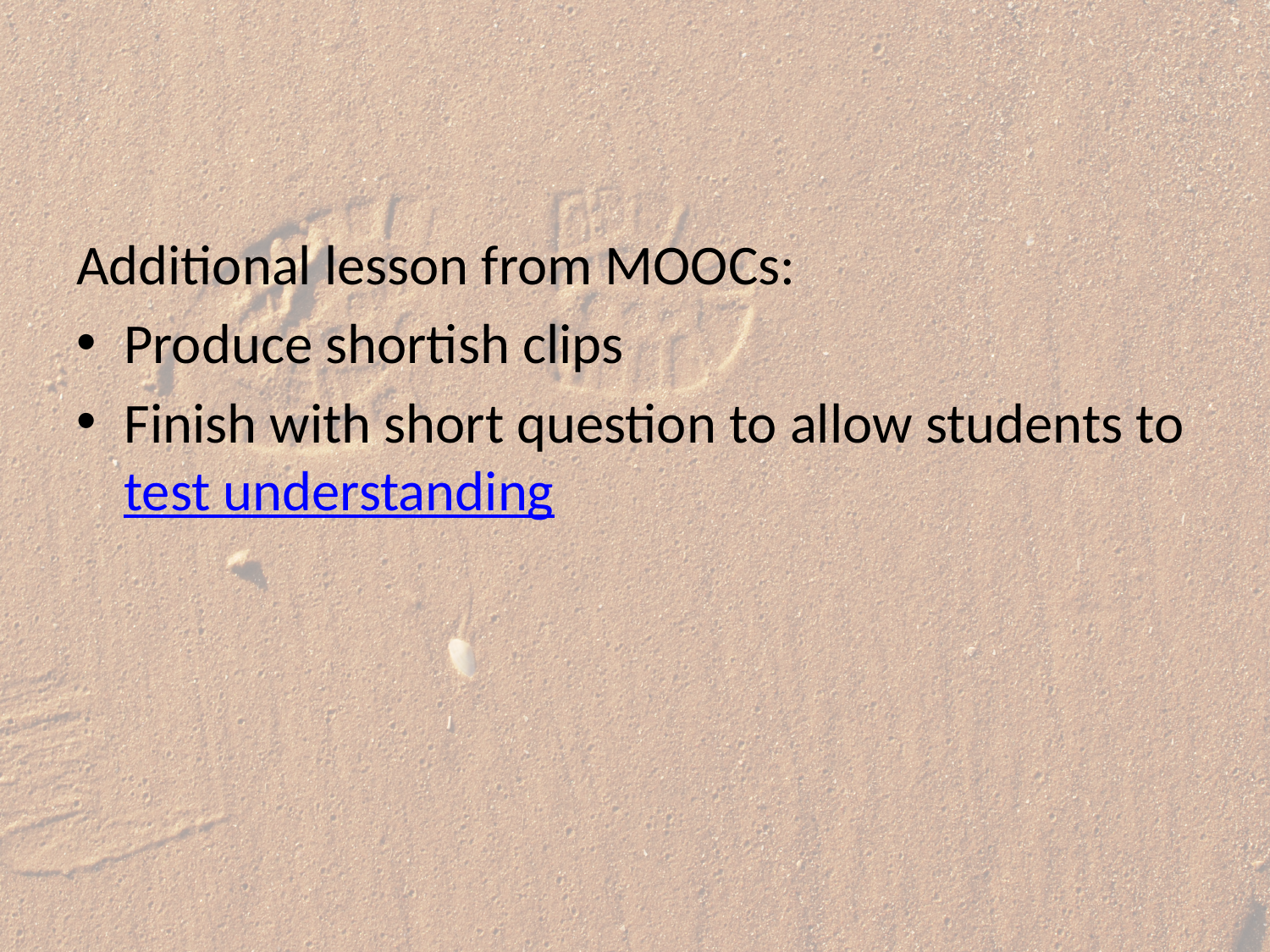

#
Additional lesson from MOOCs:
Produce shortish clips
Finish with short question to allow students to test understanding